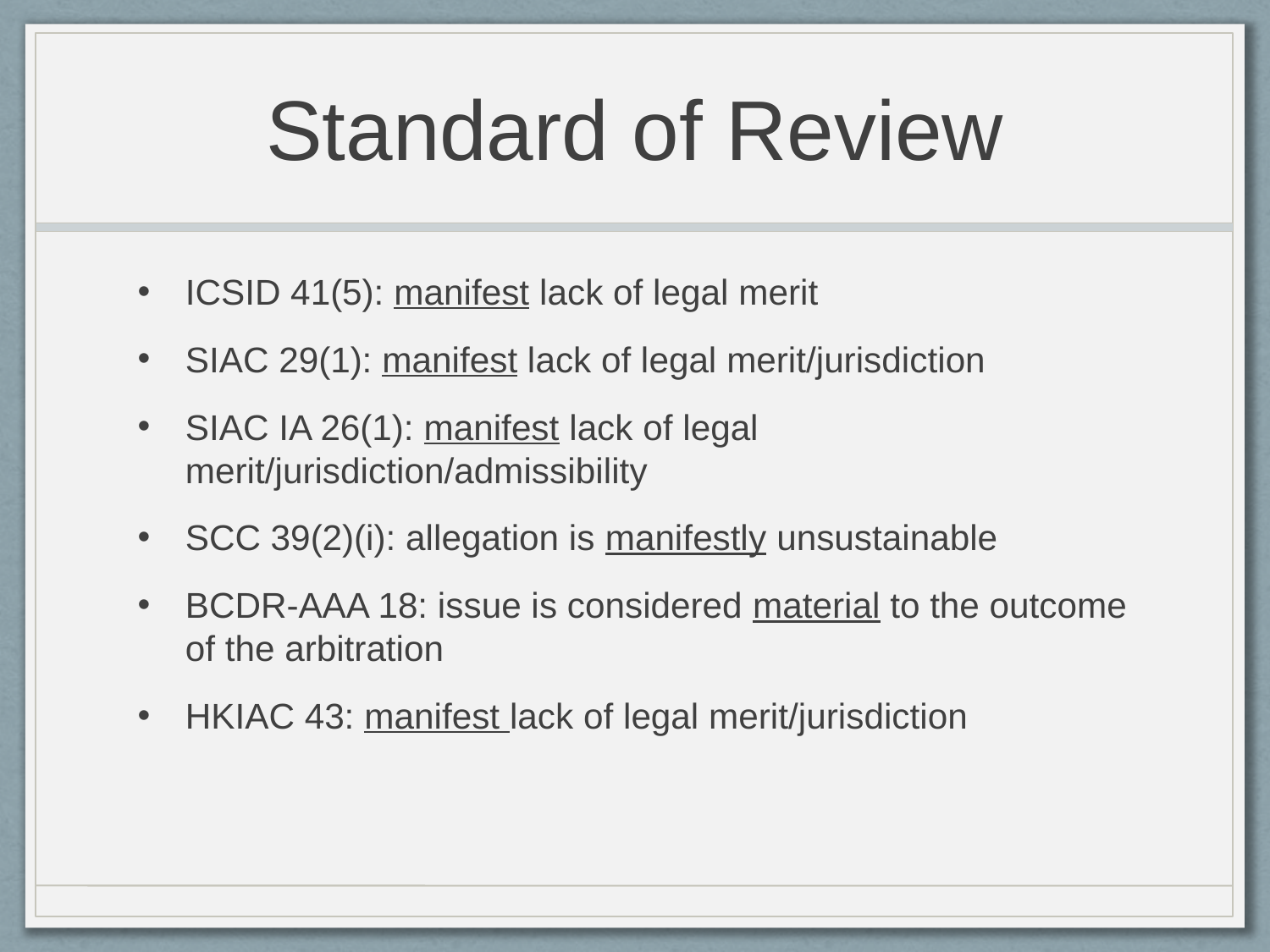

# Standard of Review

ICSID 41(5): manifest lack of legal merit
SIAC 29(1): manifest lack of legal merit/jurisdiction
SIAC IA 26(1): manifest lack of legal merit/jurisdiction/admissibility
SCC 39(2)(i): allegation is manifestly unsustainable
BCDR-AAA 18: issue is considered material to the outcome of the arbitration
HKIAC 43: manifest lack of legal merit/jurisdiction